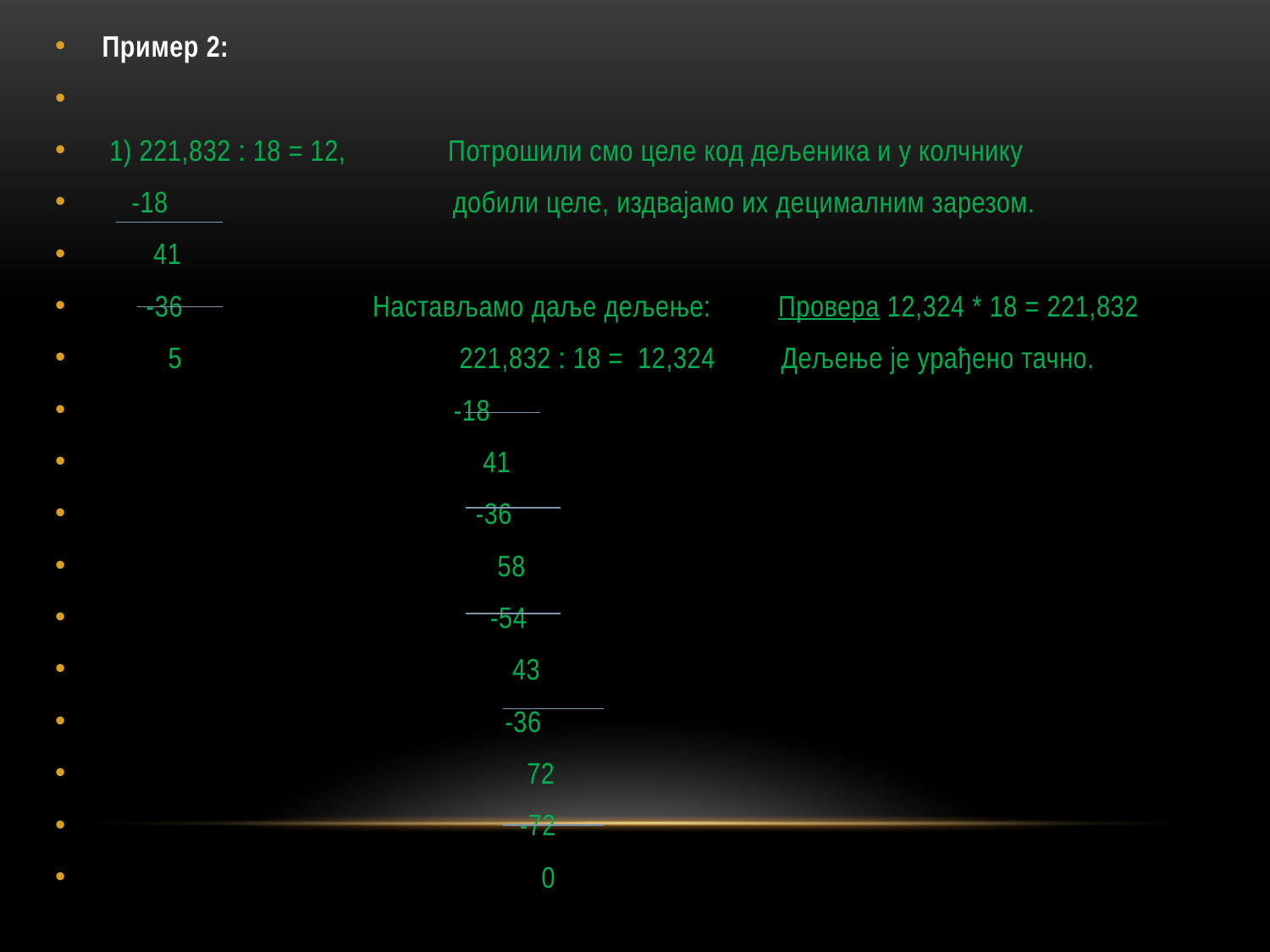

Пример 2:

 1) 221,832 : 18 = 12,              Потрошили смо целе код дељеника и у колчнику
    -18                                       добили целе, издвајамо их децималним зарезом.
       41
      -36                          Настављамо даље дељење:         Провера 12,324 * 18 = 221,832
         5                                      221,832 : 18 =  12,324         Дељење је урађено тачно.
                                                -18
                                                    41
                                                   -36
                                                      58
                                                     -54
                                                        43
                                                       -36
                                                          72
                                                         -72
                                                            0